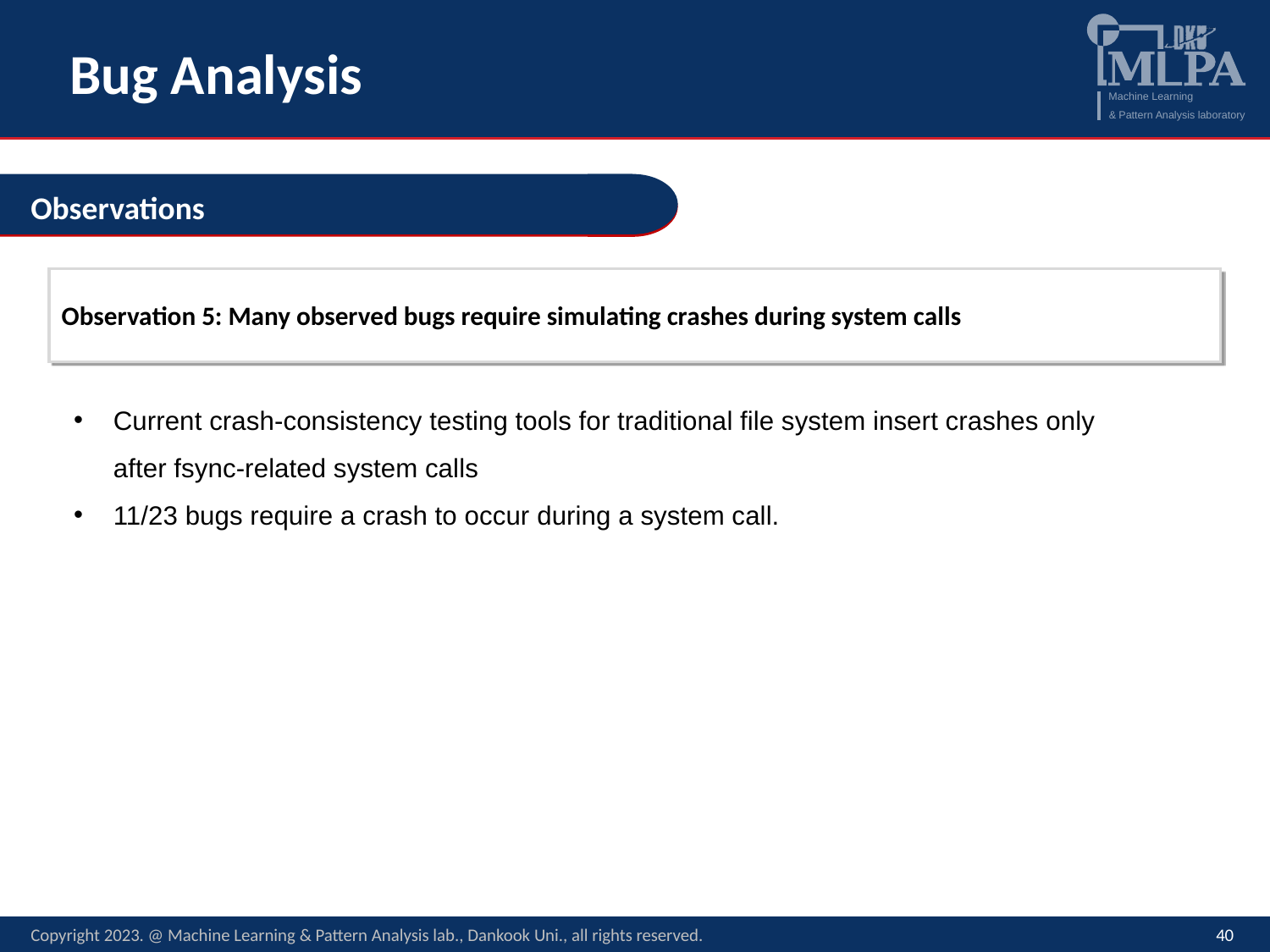

# Bug Analysis

Observations
Observation 5: Many observed bugs require simulating crashes during system calls
Current crash-consistency testing tools for traditional file system insert crashes only after fsync-related system calls
11/23 bugs require a crash to occur during a system call.
Copyright 2023. @ Machine Learning & Pattern Analysis lab., Dankook Uni., all rights reserved.
40